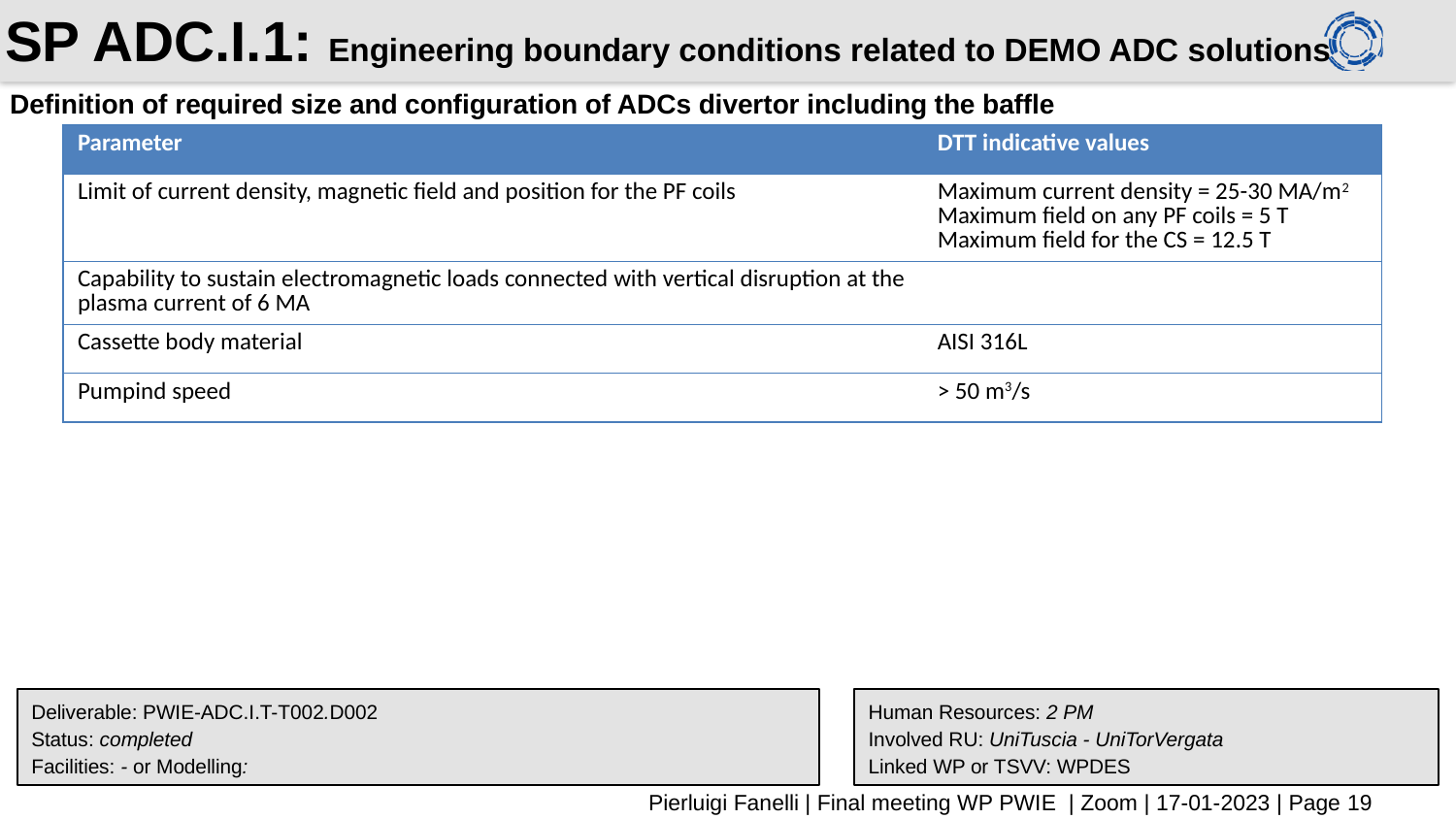

# SP ADC.I.1: Engineering boundary conditions related to DEMO ADC solutions
Definition of required size and configuration of ADCs divertor including the baffle
| Parameter | DTT indicative values |
| --- | --- |
| Limit of current density, magnetic field and position for the PF coils | Maximum current density = 25-30 MA/m2 Maximum field on any PF coils = 5 T Maximum field for the CS = 12.5 T |
| Capability to sustain electromagnetic loads connected with vertical disruption at the plasma current of 6 MA |  |
| Cassette body material | AISI 316L |
| Pumpind speed | > 50 m3/s |
Deliverable: PWIE-ADC.I.T-T002.D002
Status: completed
Facilities: - or Modelling:
Human Resources: 2 PM
Involved RU: UniTuscia - UniTorVergata
Linked WP or TSVV: WPDES
Pierluigi Fanelli | Final meeting WP PWIE  | Zoom | 17-01-2023 | Page 19